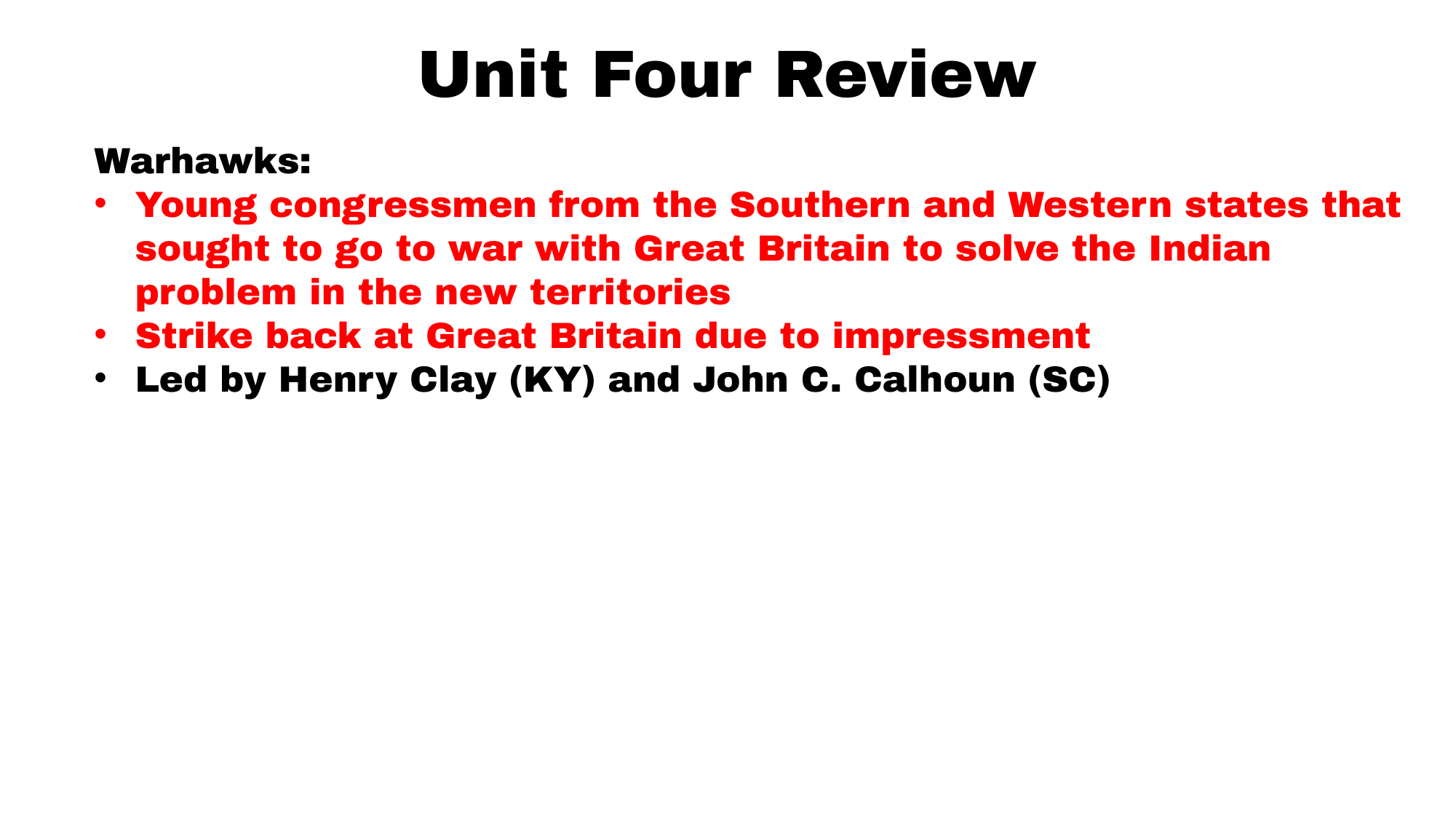

# Unit Four Review
Warhawks:
Young congressmen from the Southern and Western states that sought to go to war with Great Britain to solve the Indian problem in the new territories
Strike back at Great Britain due to impressment
Led by Henry Clay (KY) and John C. Calhoun (SC)